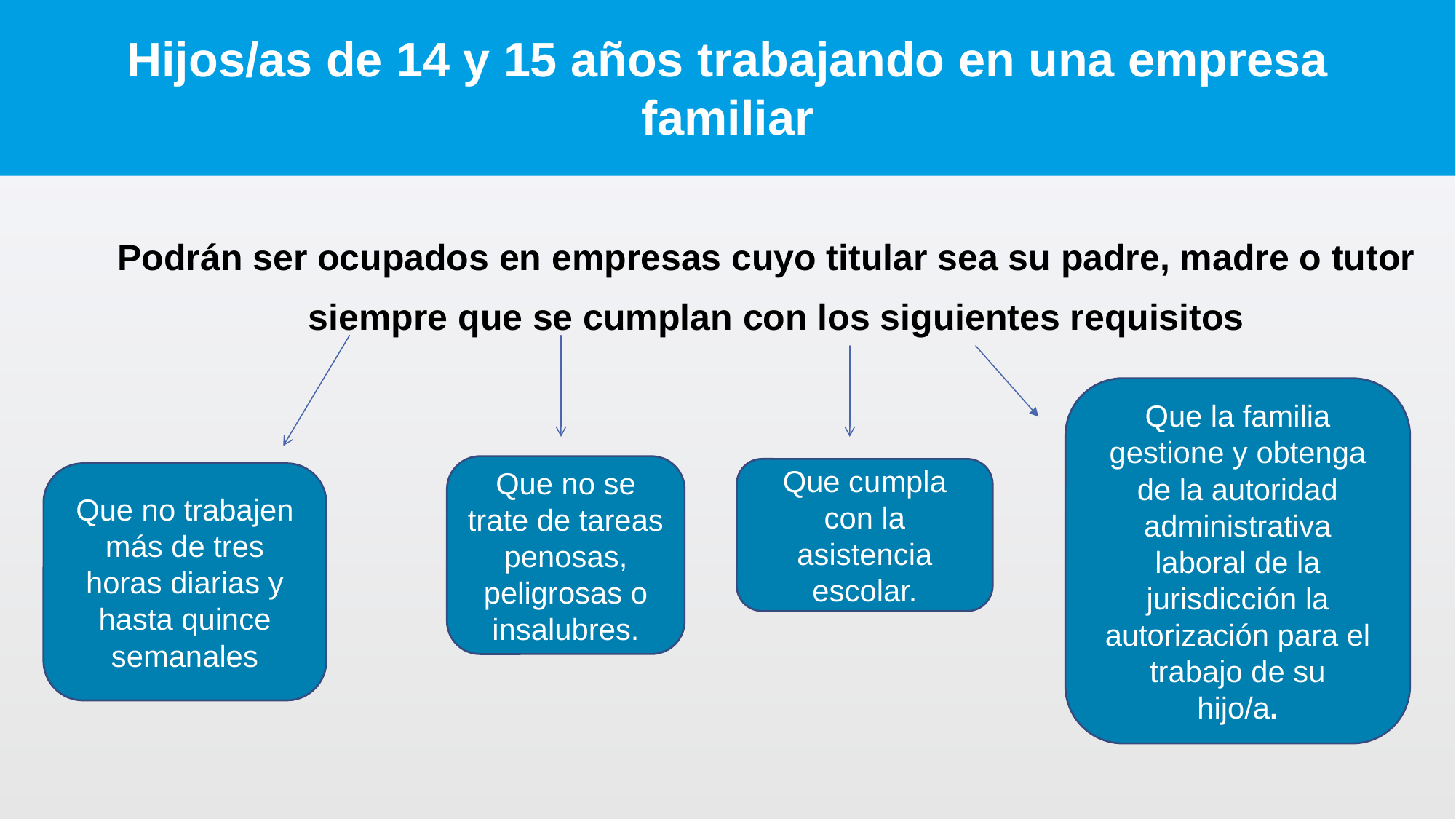

# Hijos/as de 14 y 15 años trabajando en una empresa familiar
Podrán ser ocupados en empresas cuyo titular sea su padre, madre o tutor
siempre que se cumplan con los siguientes requisitos
Que la familia gestione y obtenga de la autoridad administrativa
laboral de la jurisdicción la autorización para el trabajo de su
hijo/a.
Que no se trate de tareas penosas, peligrosas o insalubres.
Que cumpla con la asistencia escolar.
Que no trabajen más de tres horas diarias y hasta quince semanales